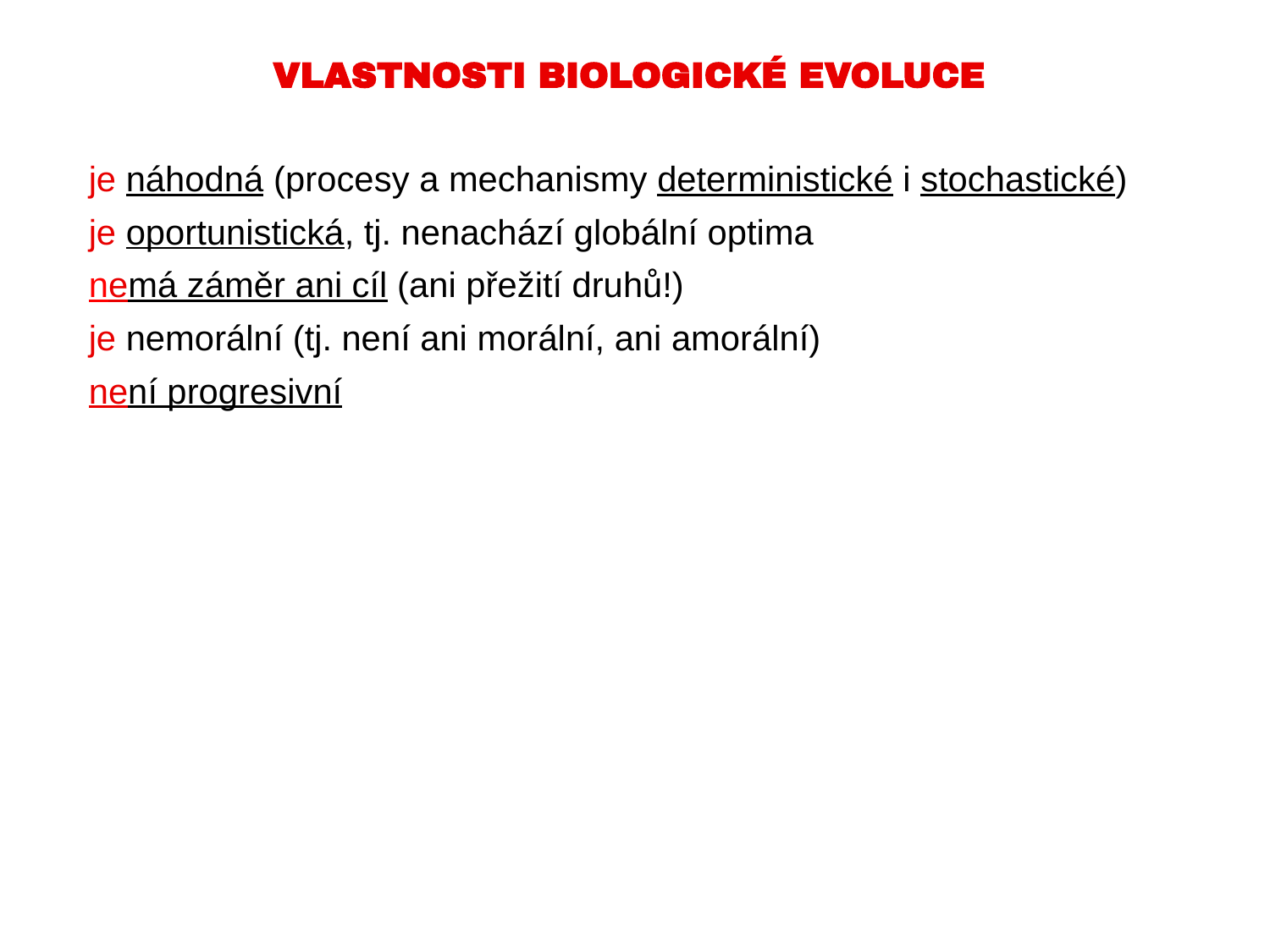

VLASTNOSTI BIOLOGICKÉ EVOLUCE
je náhodná (procesy a mechanismy deterministické i stochastické)
je oportunistická, tj. nenachází globální optima
nemá záměr ani cíl (ani přežití druhů!)
je nemorální (tj. není ani morální, ani amorální)
není progresivní